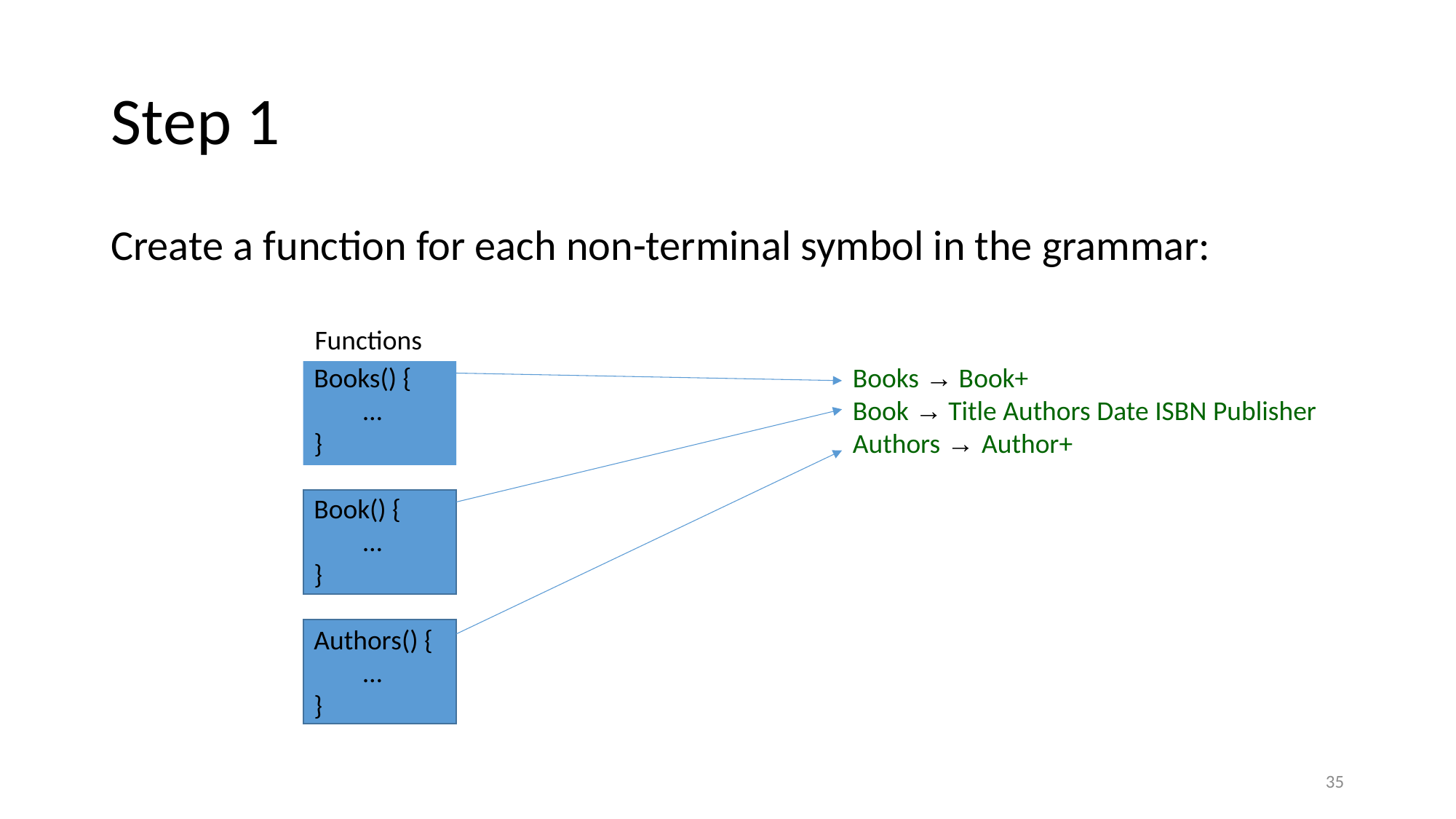

# Step 1
Create a function for each non-terminal symbol in the grammar:
Functions
Books() {
        …
}
Book() {
        …
}

Authors() {
        …
}
Books → Book+
Book → Title Authors Date ISBN Publisher
Authors → Author+

35